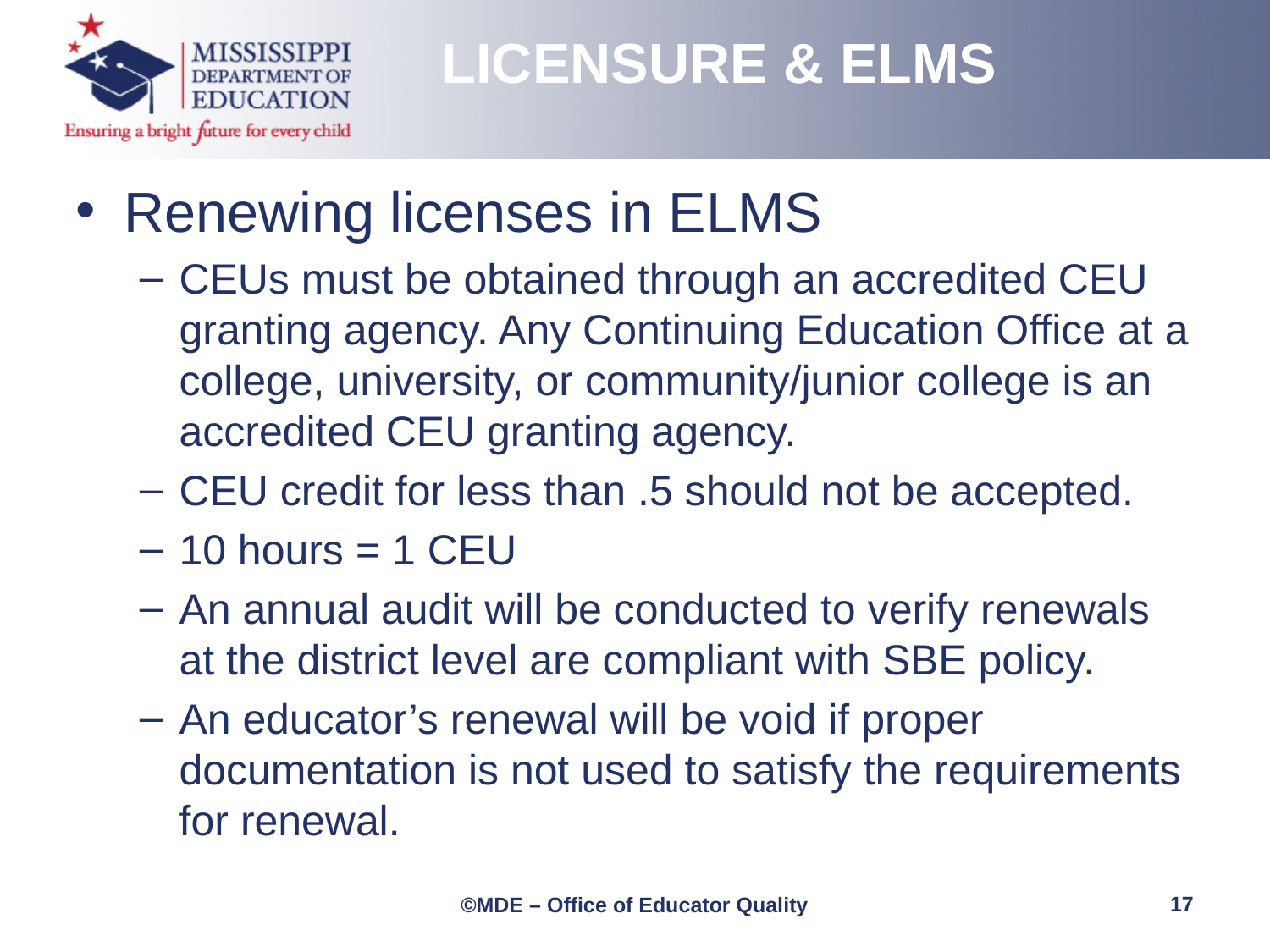

LICENSURE & ELMS

Renewing licenses in ELMS
CEUs must be obtained through an accredited CEU granting agency. Any Continuing Education Office at a college, university, or community/junior college is an accredited CEU granting agency.
CEU credit for less than .5 should not be accepted.
10 hours = 1 CEU
An annual audit will be conducted to verify renewals at the district level are compliant with SBE policy.
An educator’s renewal will be void if proper documentation is not used to satisfy the requirements for renewal.
17
©MDE – Office of Educator Quality